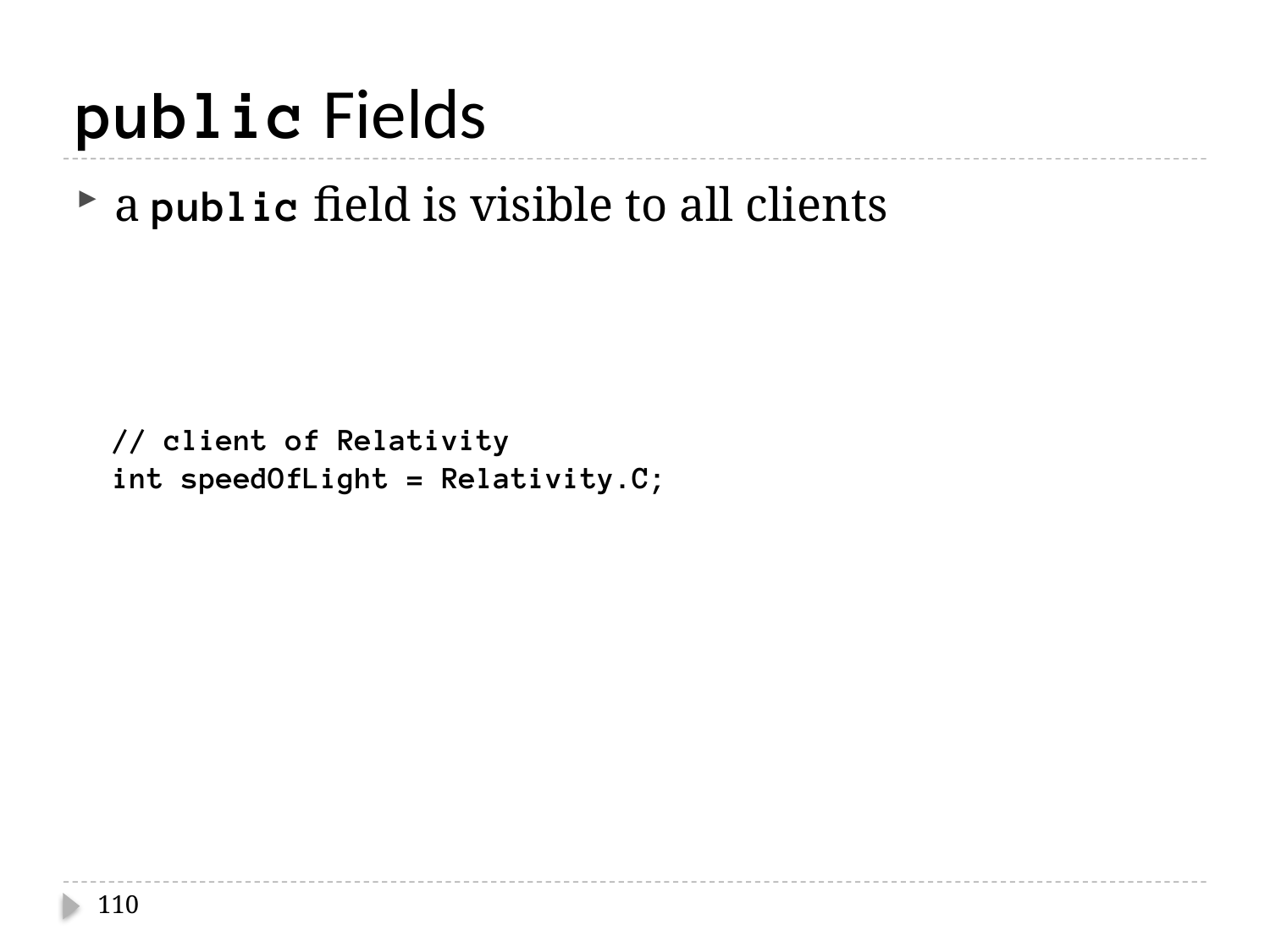

# public Fields
a public field is visible to all clients

// client of Relativity
int speedOfLight = Relativity.C;
110